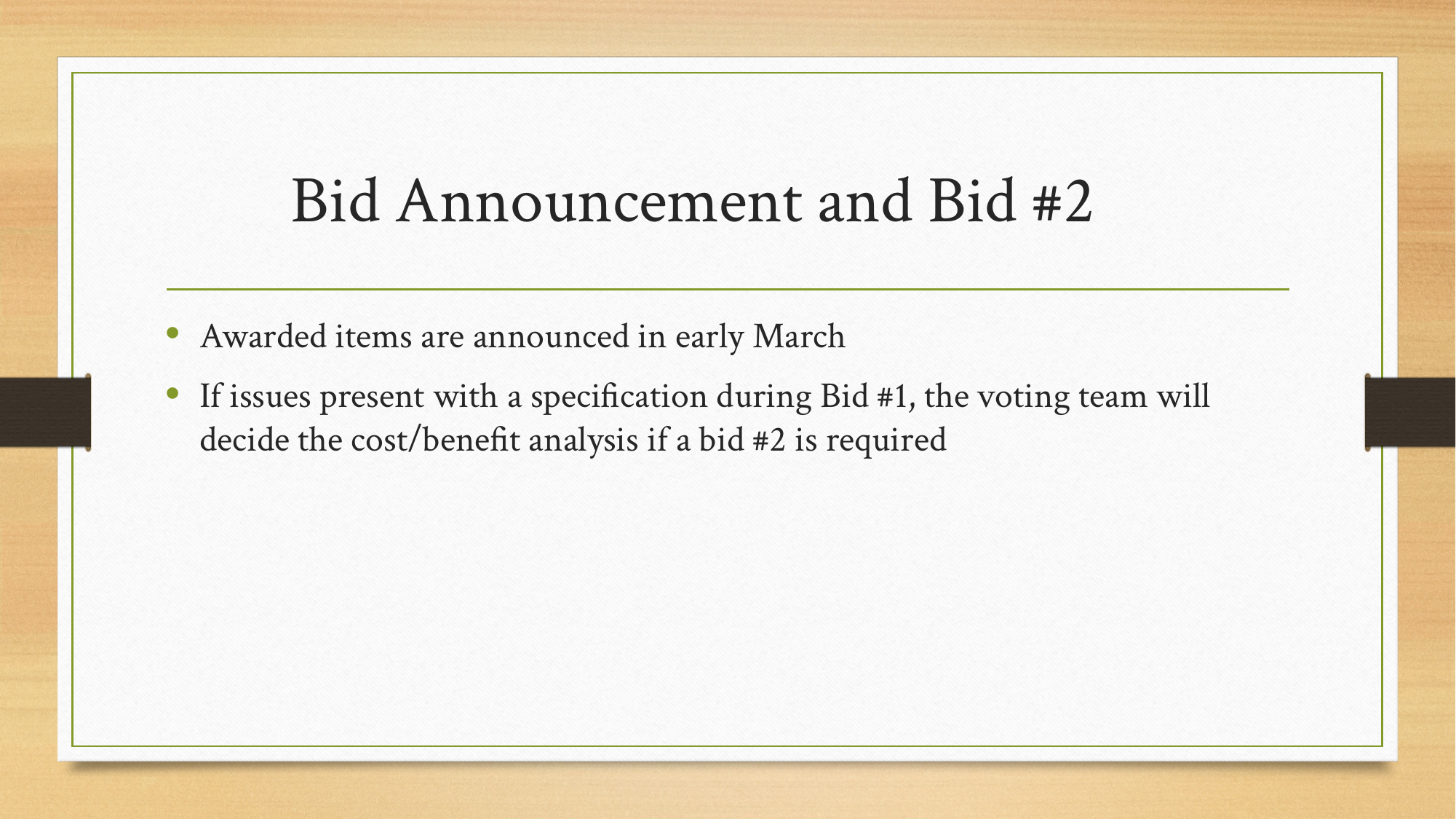

# Bid Announcement and Bid #2
Awarded items are announced in early March
If issues present with a specification during Bid #1, the voting team will decide the cost/benefit analysis if a bid #2 is required